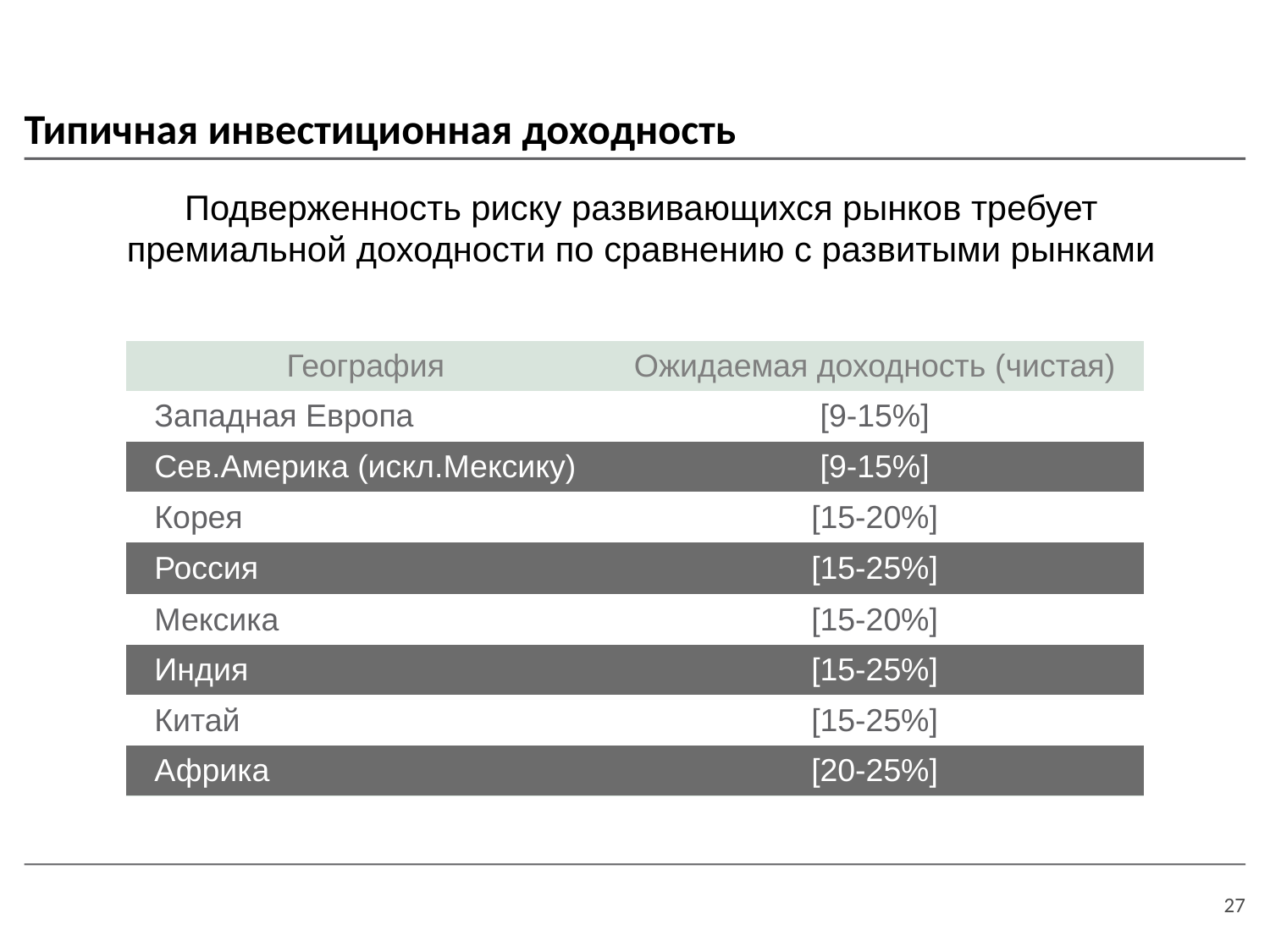

# Типичная инвестиционная доходность
Подверженность риску развивающихся рынков требует премиальной доходности по сравнению с развитыми рынками
| География | Ожидаемая доходность (чистая) |
| --- | --- |
| Западная Европа | [9-15%] |
| Сев.Америка (искл.Мексику) | [9-15%] |
| Корея | [15-20%] |
| Россия | [15-25%] |
| Мексика | [15-20%] |
| Индия | [15-25%] |
| Китай | [15-25%] |
| Африка | [20-25%] |